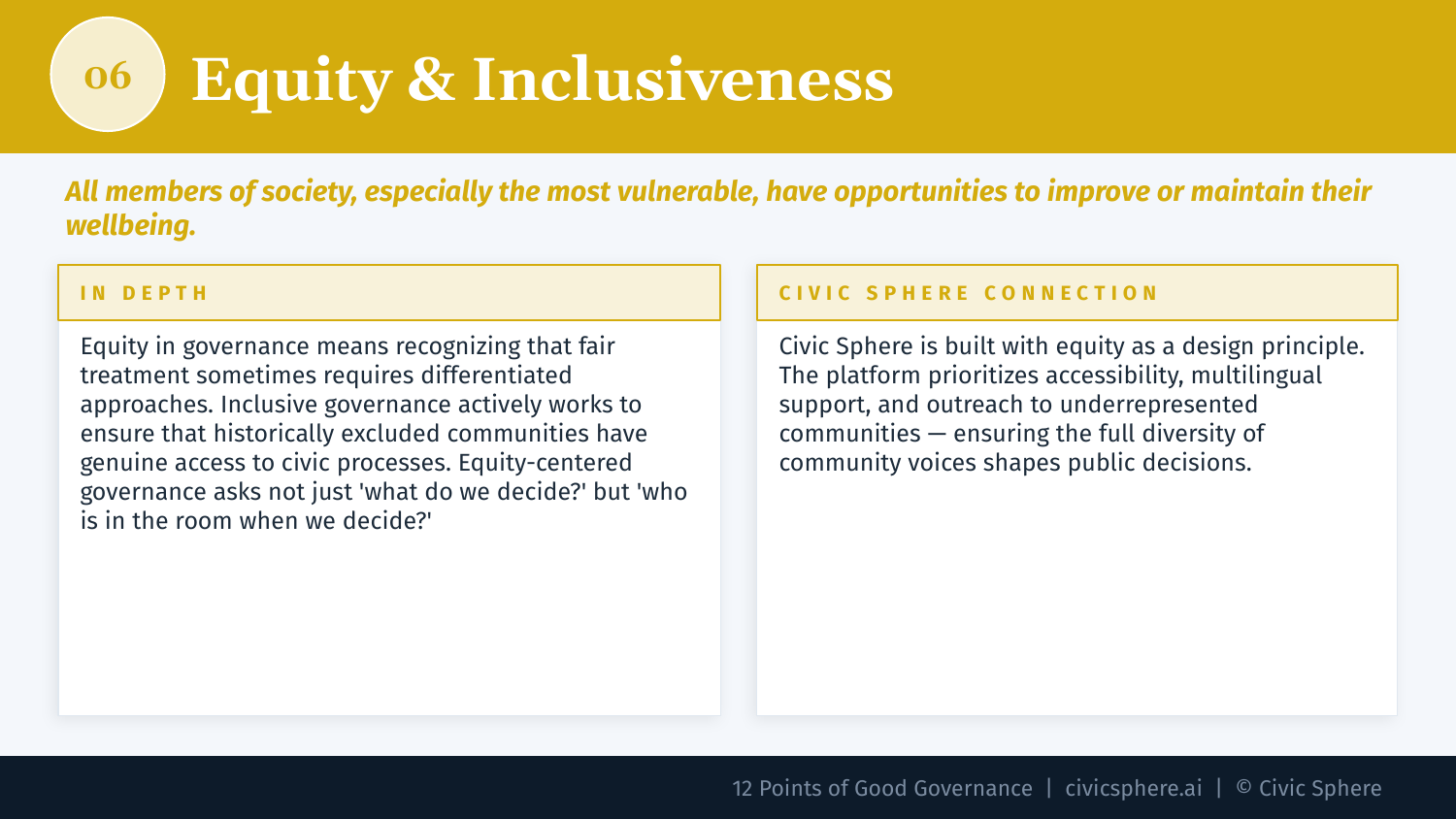

Equity & Inclusiveness

06
All members of society, especially the most vulnerable, have opportunities to improve or maintain their wellbeing.

IN DEPTH
CIVIC SPHERE CONNECTION
Equity in governance means recognizing that fair treatment sometimes requires differentiated approaches. Inclusive governance actively works to ensure that historically excluded communities have genuine access to civic processes. Equity-centered governance asks not just 'what do we decide?' but 'who is in the room when we decide?'
Civic Sphere is built with equity as a design principle. The platform prioritizes accessibility, multilingual support, and outreach to underrepresented communities — ensuring the full diversity of community voices shapes public decisions.

12 Points of Good Governance  |  civicsphere.ai  |  © Civic Sphere